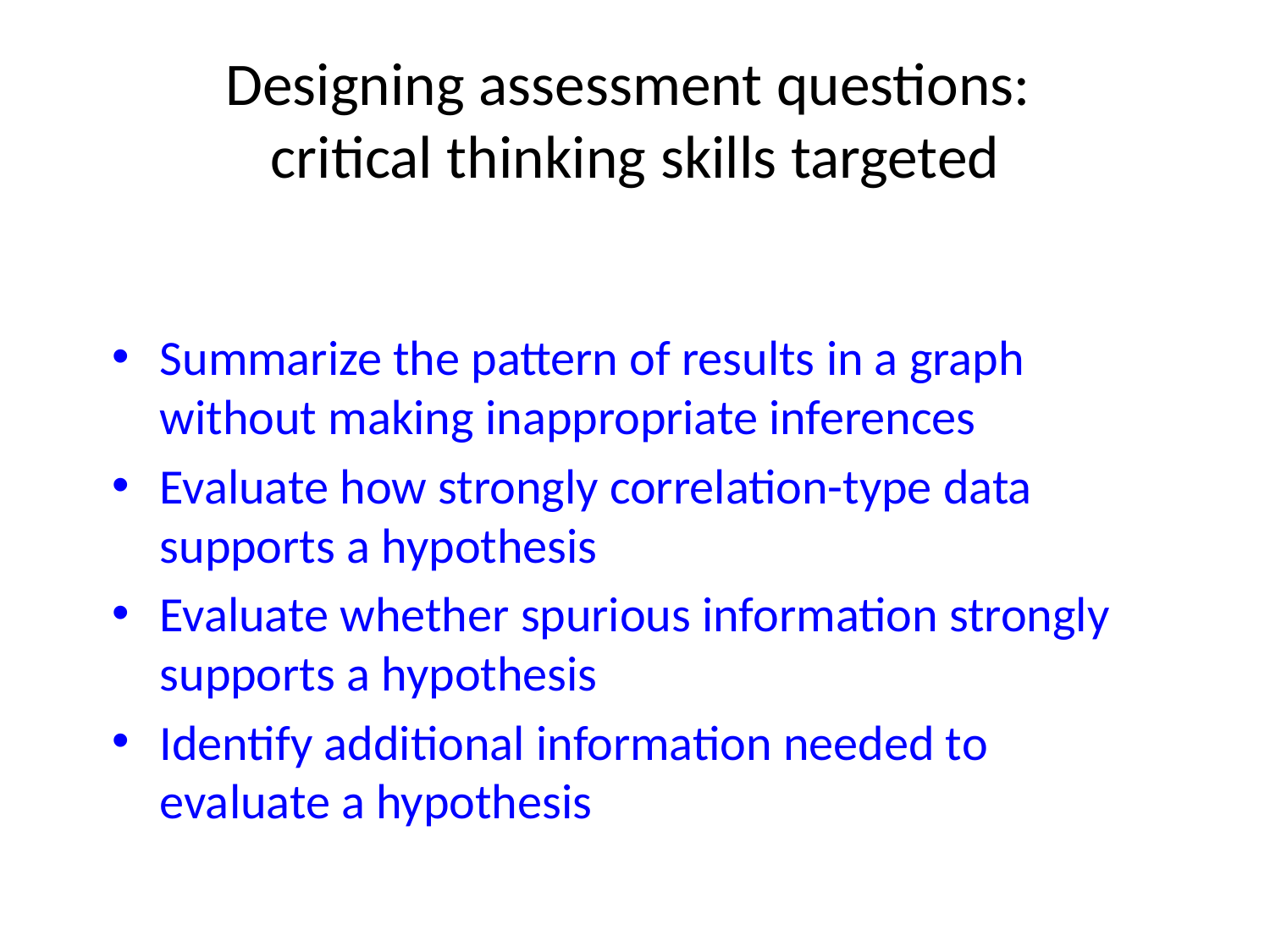

# Designing assessment questions: critical thinking skills targeted
Summarize the pattern of results in a graph without making inappropriate inferences
Evaluate how strongly correlation-type data supports a hypothesis
Evaluate whether spurious information strongly supports a hypothesis
Identify additional information needed to evaluate a hypothesis